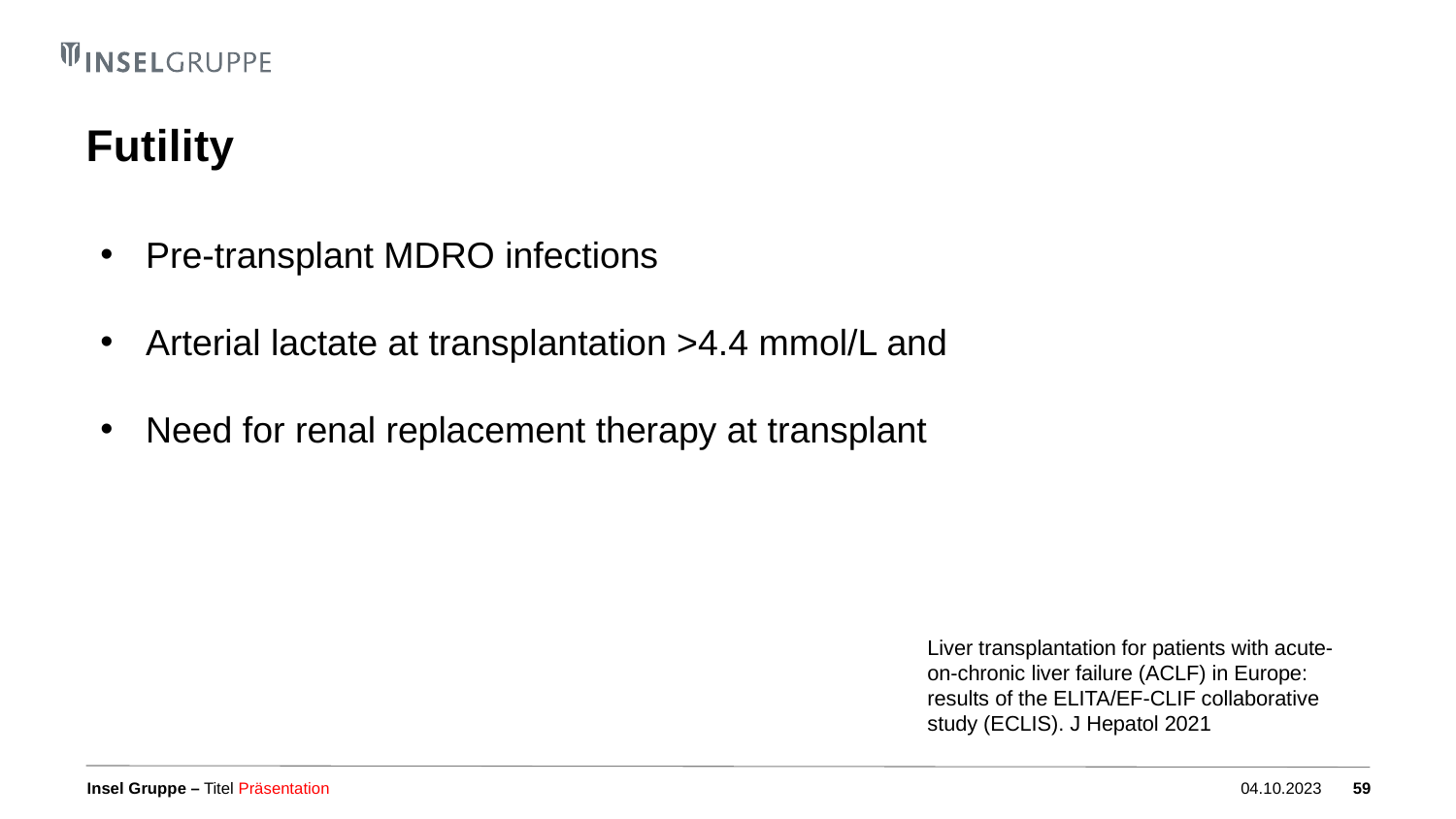

# Futility
Pre-transplant MDRO infections

Arterial lactate at transplantation >4.4 mmol/L and

Need for renal replacement therapy at transplant

Liver transplantation for patients with acute-on-chronic liver failure (ACLF) in Europe: results of the ELITA/EF-CLIF collaborative study (ECLIS). J Hepatol 2021
Titel Präsentation
04.10.2023
59